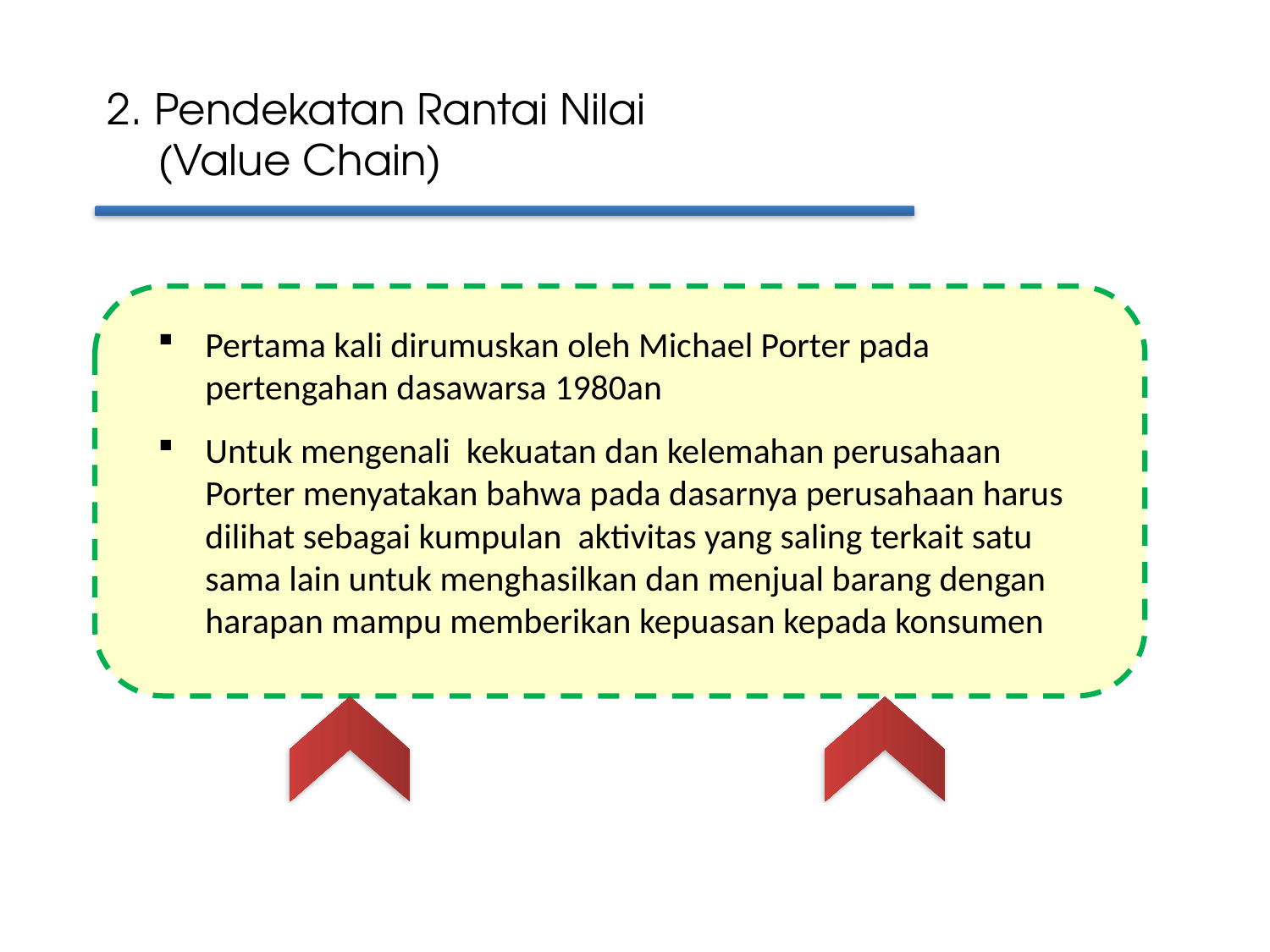

2. Pendekatan Rantai Nilai
(Value Chain)

Pertama kali dirumuskan oleh Michael Porter pada pertengahan dasawarsa 1980an
Untuk mengenali  kekuatan dan kelemahan perusahaan Porter menyatakan bahwa pada dasarnya perusahaan harus dilihat sebagai kumpulan  aktivitas yang saling terkait satu sama lain untuk menghasilkan dan menjual barang dengan harapan mampu memberikan kepuasan kepada konsumen